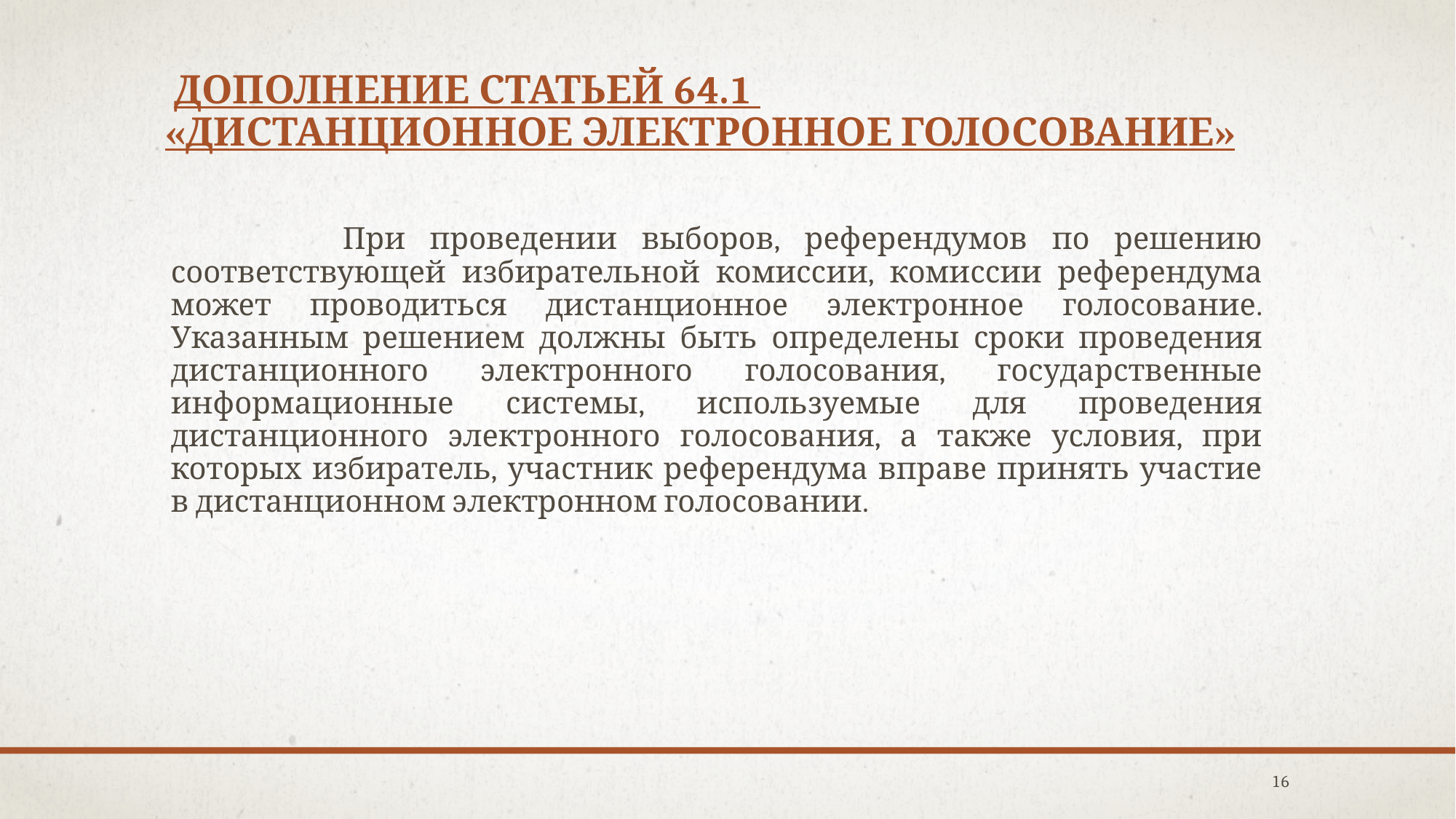

# Дополнение статьей 64.1 «дистанционное электронное голосование»
       При проведении выборов, референдумов по решению соответствующей избирательной комиссии, комиссии референдума может проводиться дистанционное электронное голосование. Указанным решением должны быть определены сроки проведения дистанционного электронного голосования, государственные информационные системы, используемые для проведения дистанционного электронного голосования, а также условия, при которых избиратель, участник референдума вправе принять участие в дистанционном электронном голосовании.

16